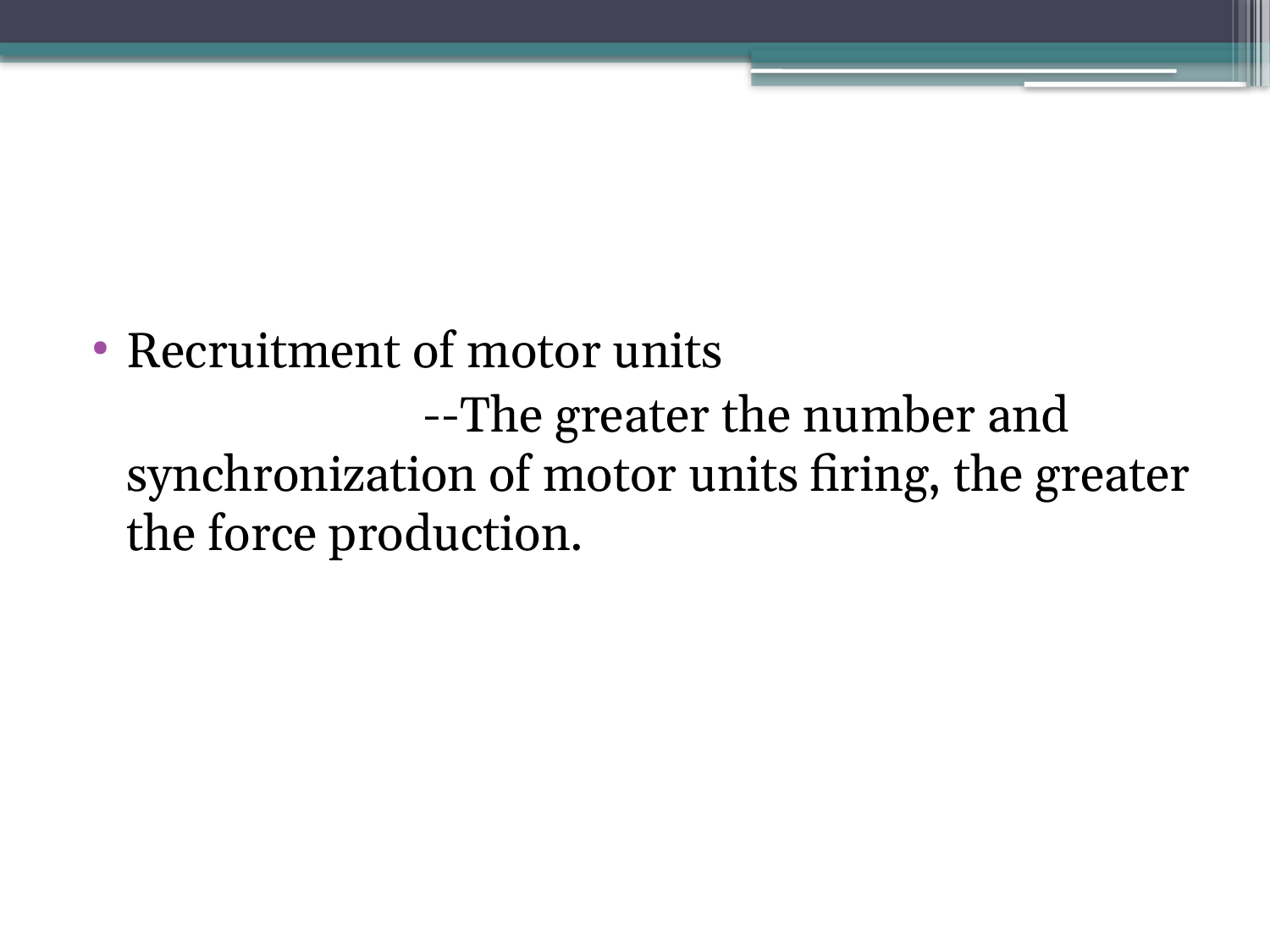

#
Recruitment of motor units
                            --The greater the number and synchronization of motor units firing, the greater the force production.